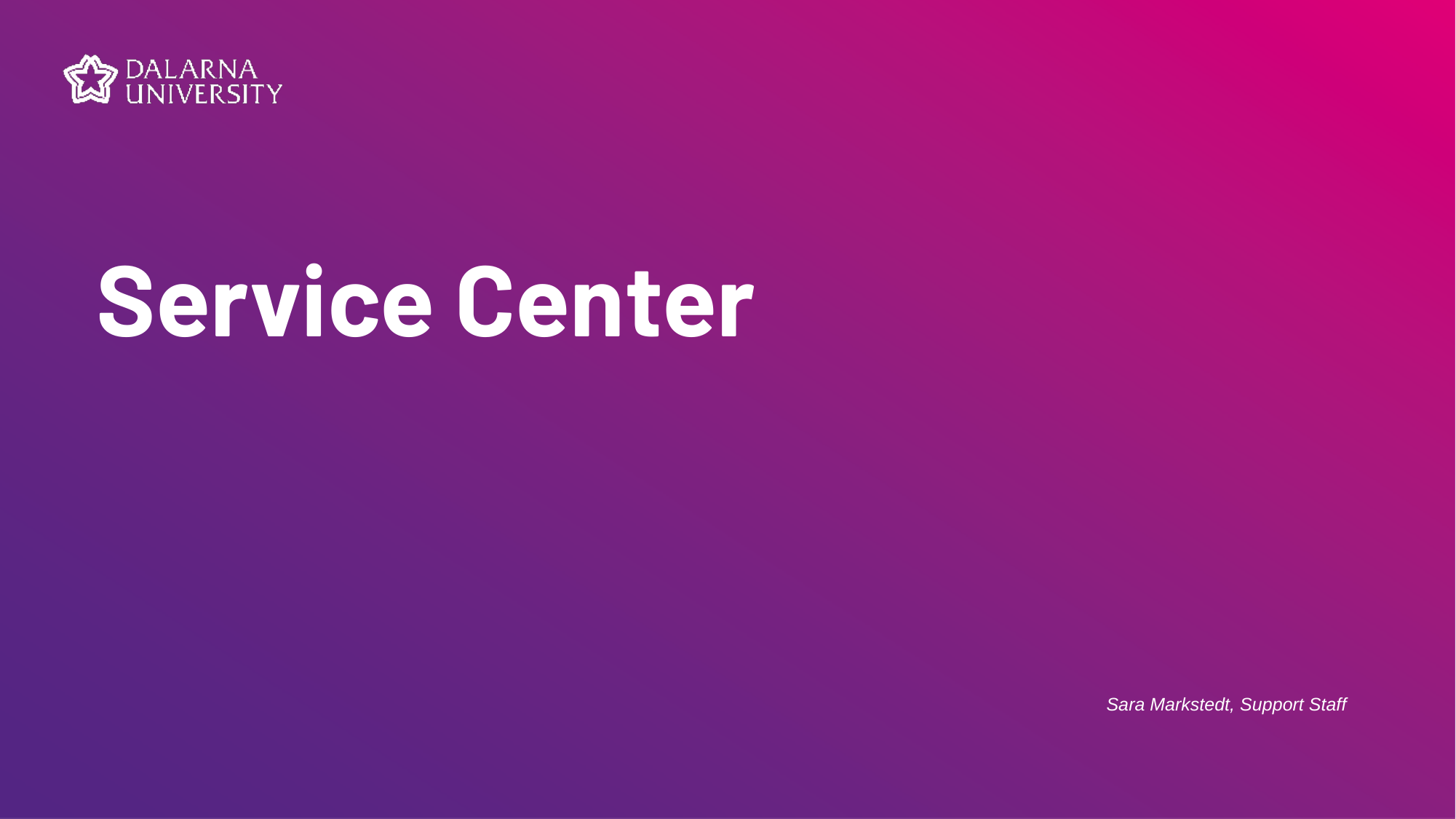

# Service Center
Sara Markstedt, Support Staff